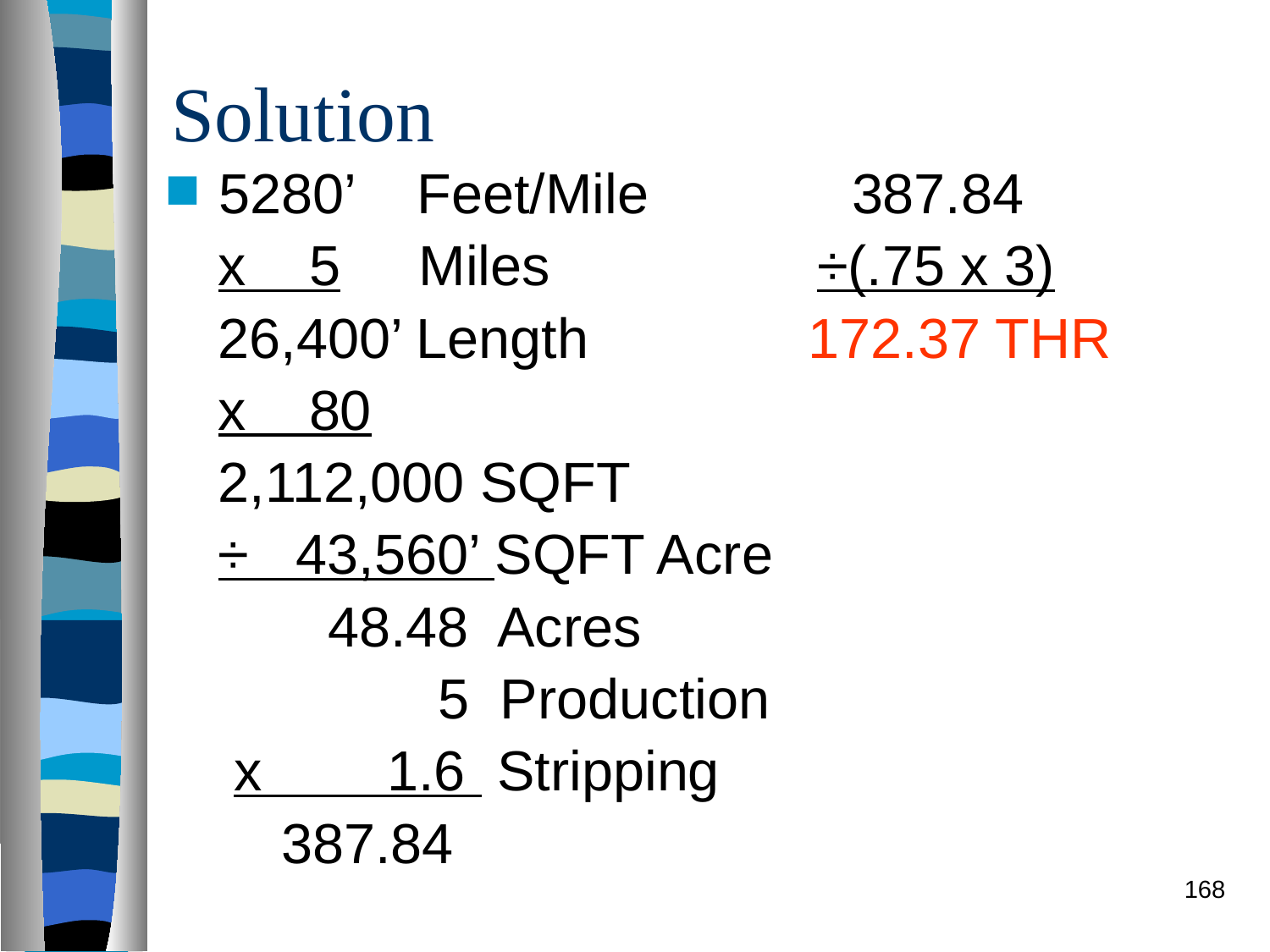

# Solution
5280’    Feet/Mile             387.84
   x    5     Miles                 ÷(.75 x 3)
   26,400’ Length              172.37 THR
   x    80
   2,112,000 SQFT
   ÷   43,560’ SQFT Acre
          48.48  Acres
                 5  Production
    x        1.6  Stripping
       387.84
168